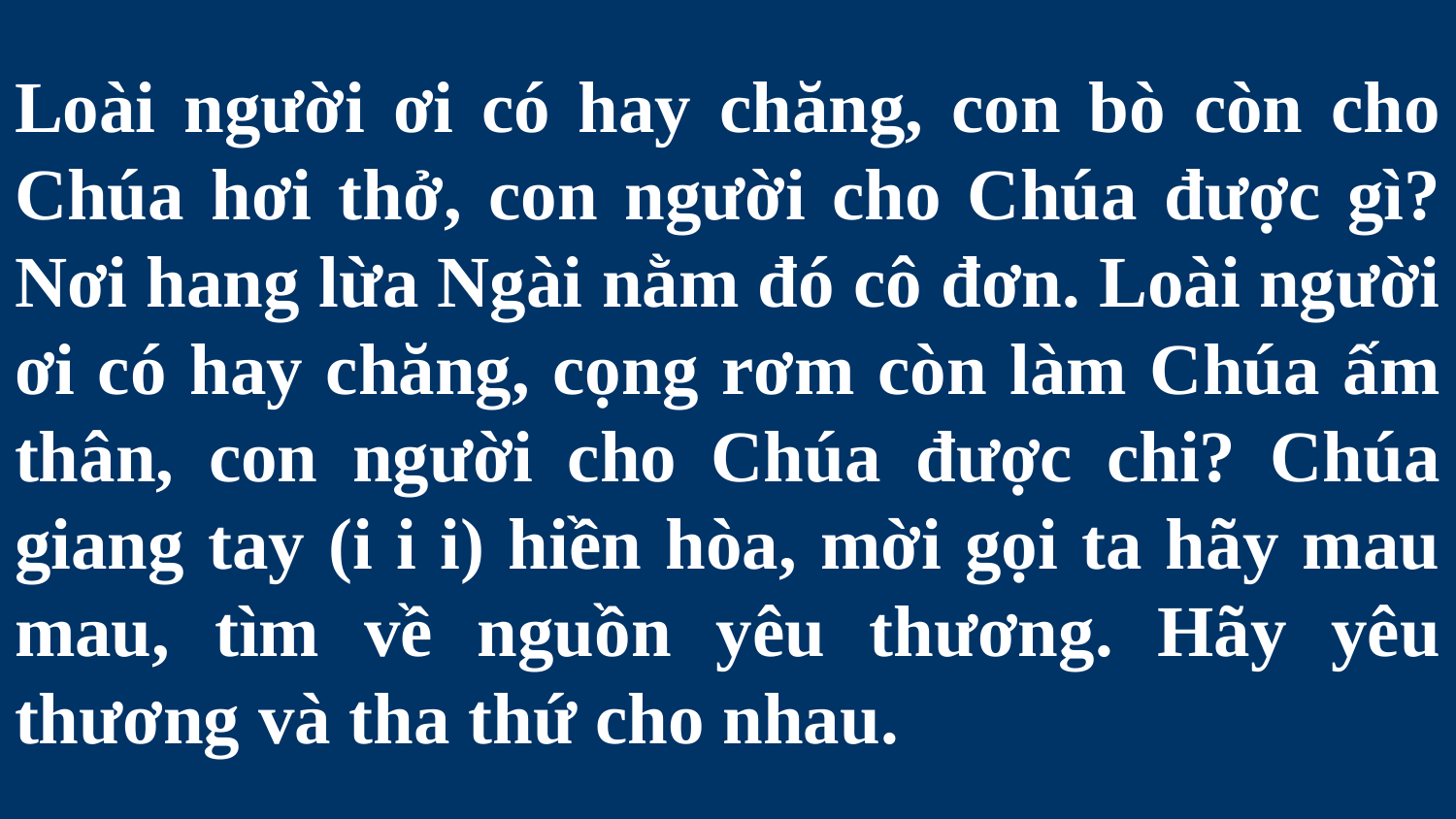

# Loài người ơi có hay chăng, con bò còn cho Chúa hơi thở, con người cho Chúa được gì? Nơi hang lừa Ngài nằm đó cô đơn. Loài người ơi có hay chăng, cọng rơm còn làm Chúa ấm thân, con người cho Chúa được chi? Chúa giang tay (i i i) hiền hòa, mời gọi ta hãy mau mau, tìm về nguồn yêu thương. Hãy yêu thương và tha thứ cho nhau.